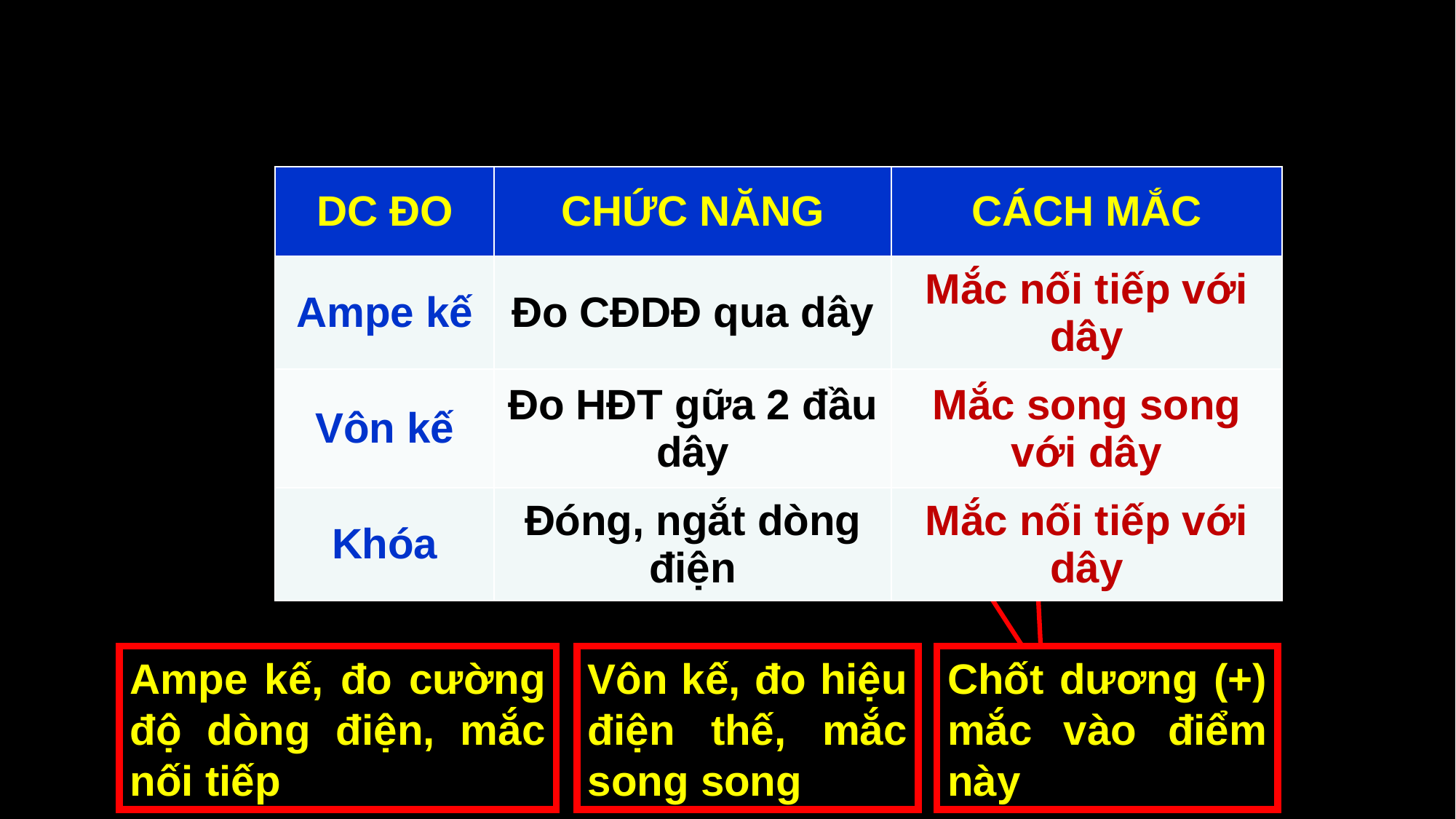

| DC ĐO | CHỨC NĂNG | CÁCH MẮC |
| --- | --- | --- |
| Ampe kế | Đo CĐDĐ qua dây | Mắc nối tiếp với dây |
| Vôn kế | Đo HĐT gữa 2 đầu dây | Mắc song song với dây |
| Khóa | Đóng, ngắt dòng điện | Mắc nối tiếp với dây |

V
A

K
A
B

-

+

Ampe kế, đo cường độ dòng điện, mắc nối tiếp
Vôn kế, đo hiệu điện thế, mắc song song
Chốt dương (+) mắc vào điểm này